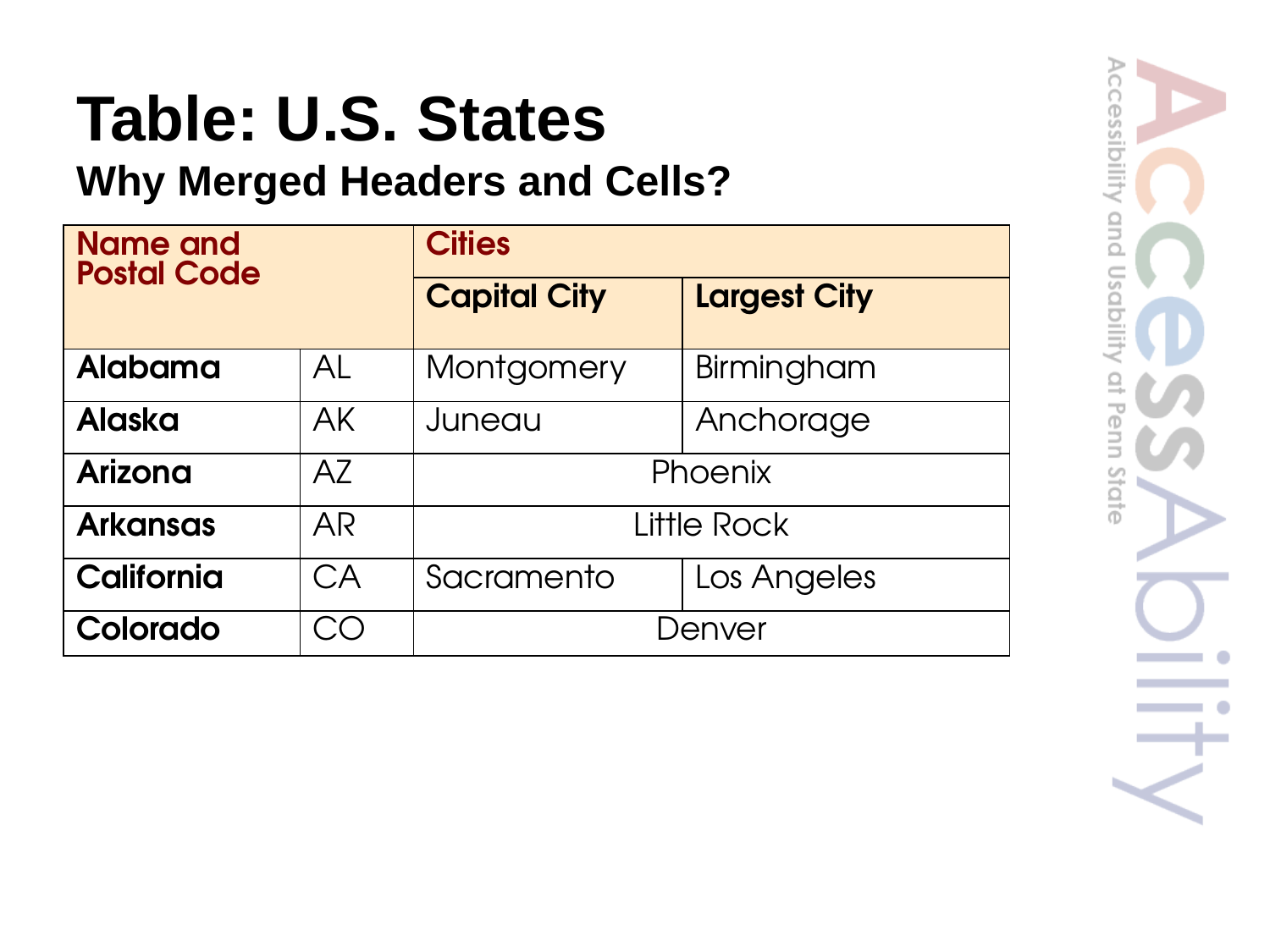

# Table: U.S. States Why Merged Headers and Cells?
| Name and Postal Code |  | Cities |  |
| --- | --- | --- | --- |
|  |  | Capital City | Largest City |
| Alabama | AL | Montgomery | Birmingham |
| Alaska | AK | Juneau | Anchorage |
| Arizona | AZ | Phoenix |  |
| Arkansas | AR | Little Rock |  |
| California | CA | Sacramento | Los Angeles |
| Colorado | CO | Denver |  |